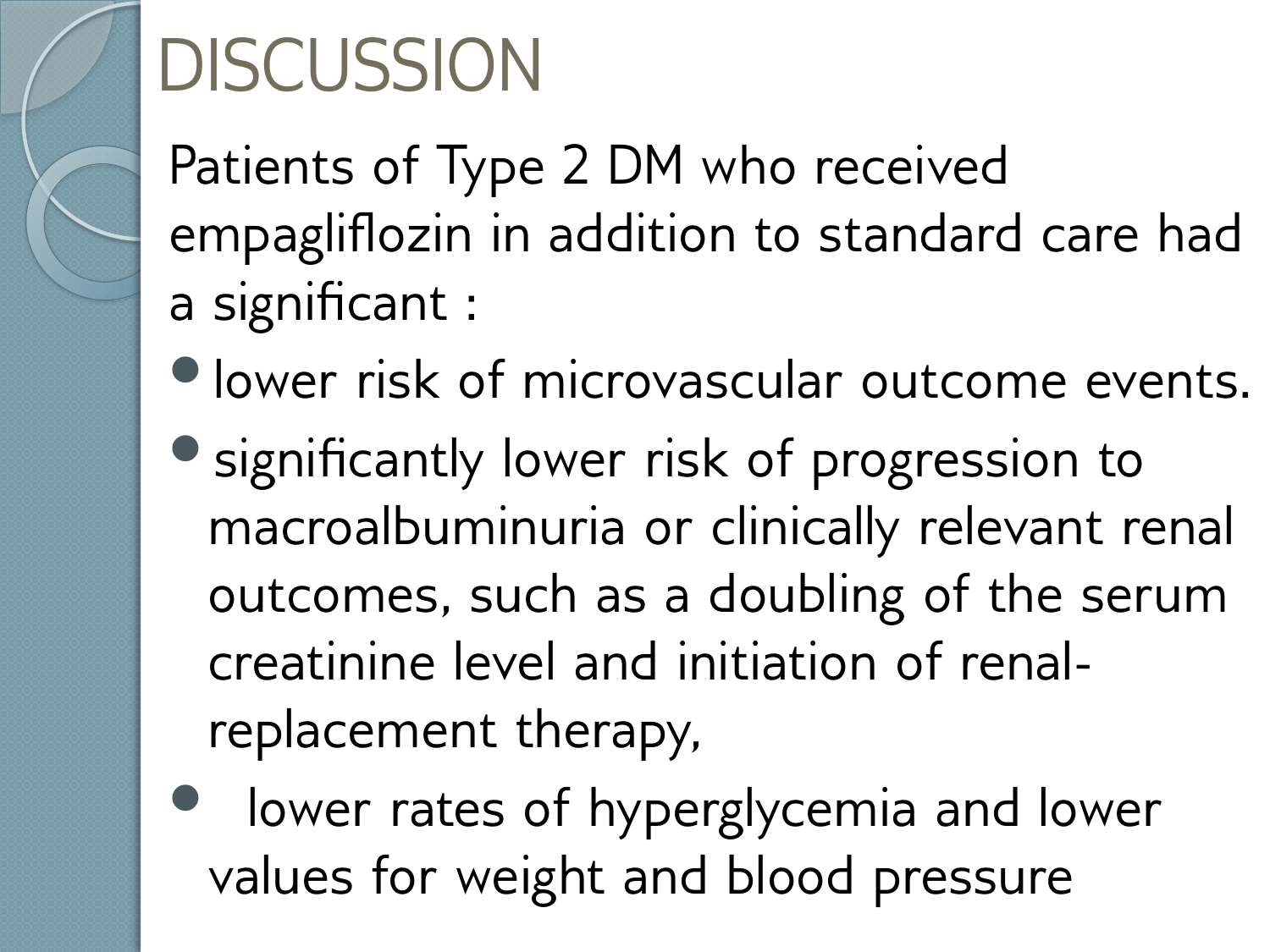

# DISCUSSION
Patients of Type 2 DM who received empagliflozin in addition to standard care had a significant :
lower risk of microvascular outcome events.
significantly lower risk of progression to macroalbuminuria or clinically relevant renal outcomes, such as a doubling of the serum creatinine level and initiation of renal-replacement therapy,
  lower rates of hyperglycemia and lower values for weight and blood pressure